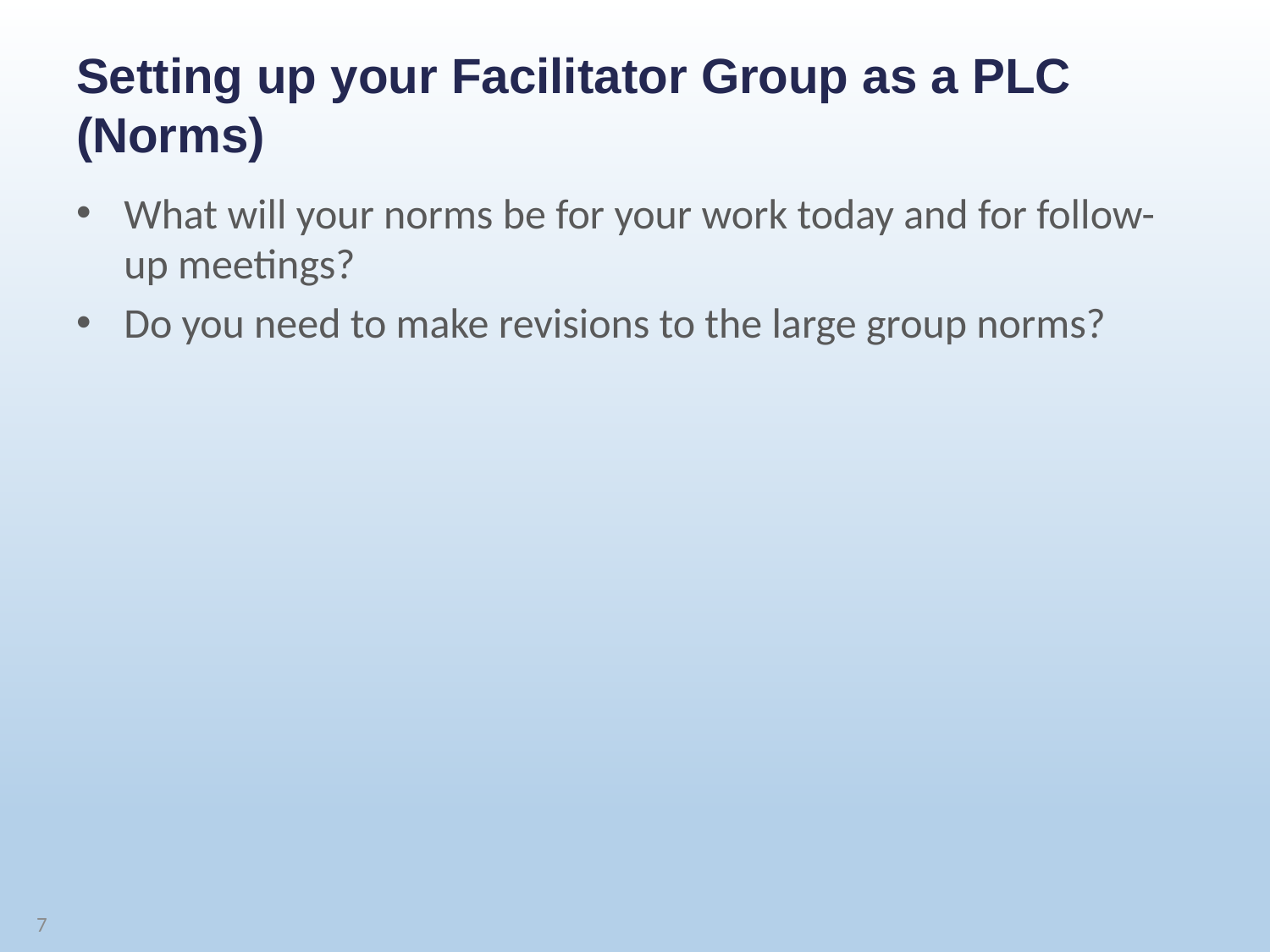

# Setting up your Facilitator Group as a PLC (Norms)
What will your norms be for your work today and for follow-up meetings?
Do you need to make revisions to the large group norms?
7